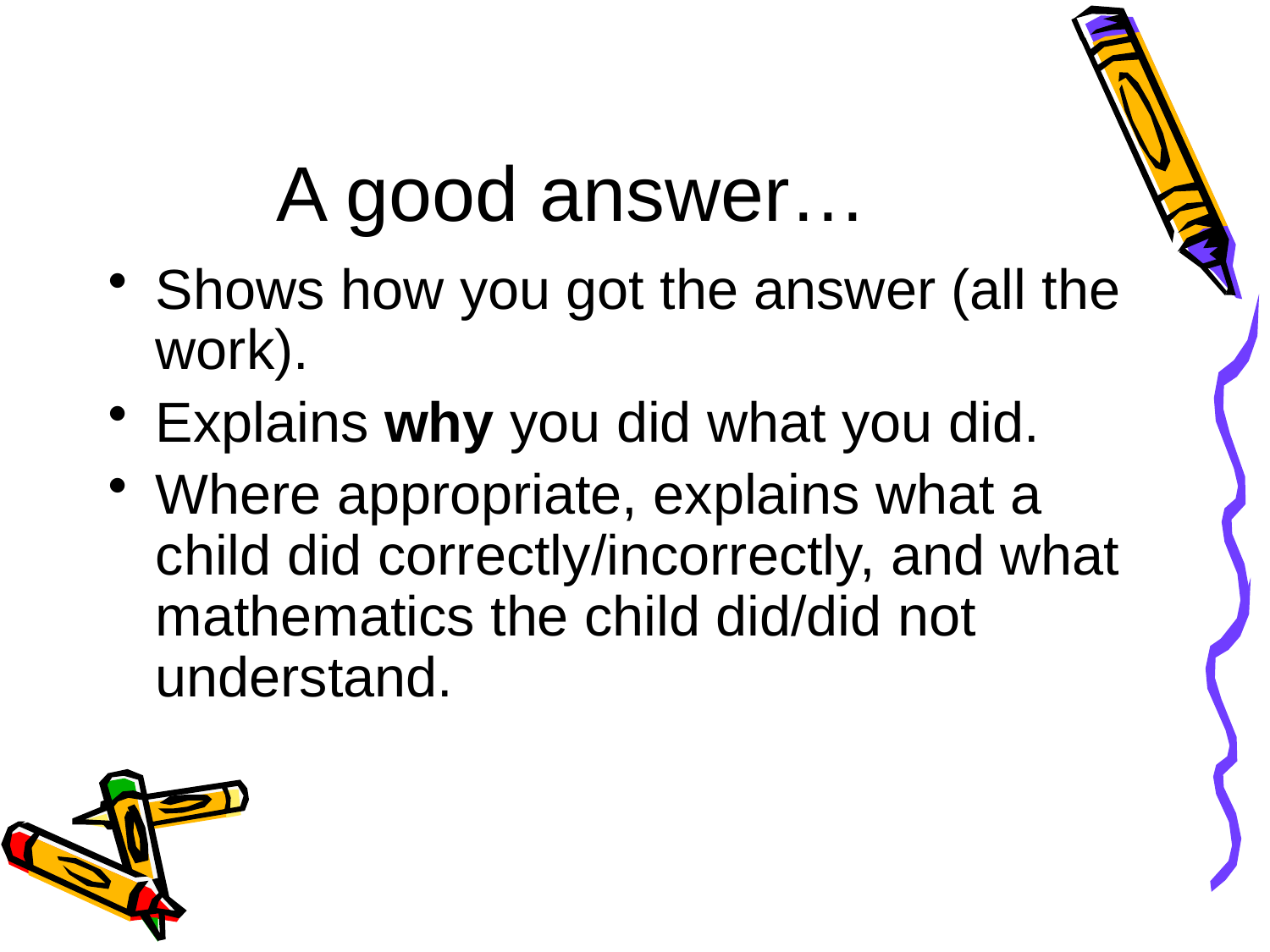

# A good answer…
Shows how you got the answer (all the work).
Explains why you did what you did.
Where appropriate, explains what a child did correctly/incorrectly, and what mathematics the child did/did not understand.